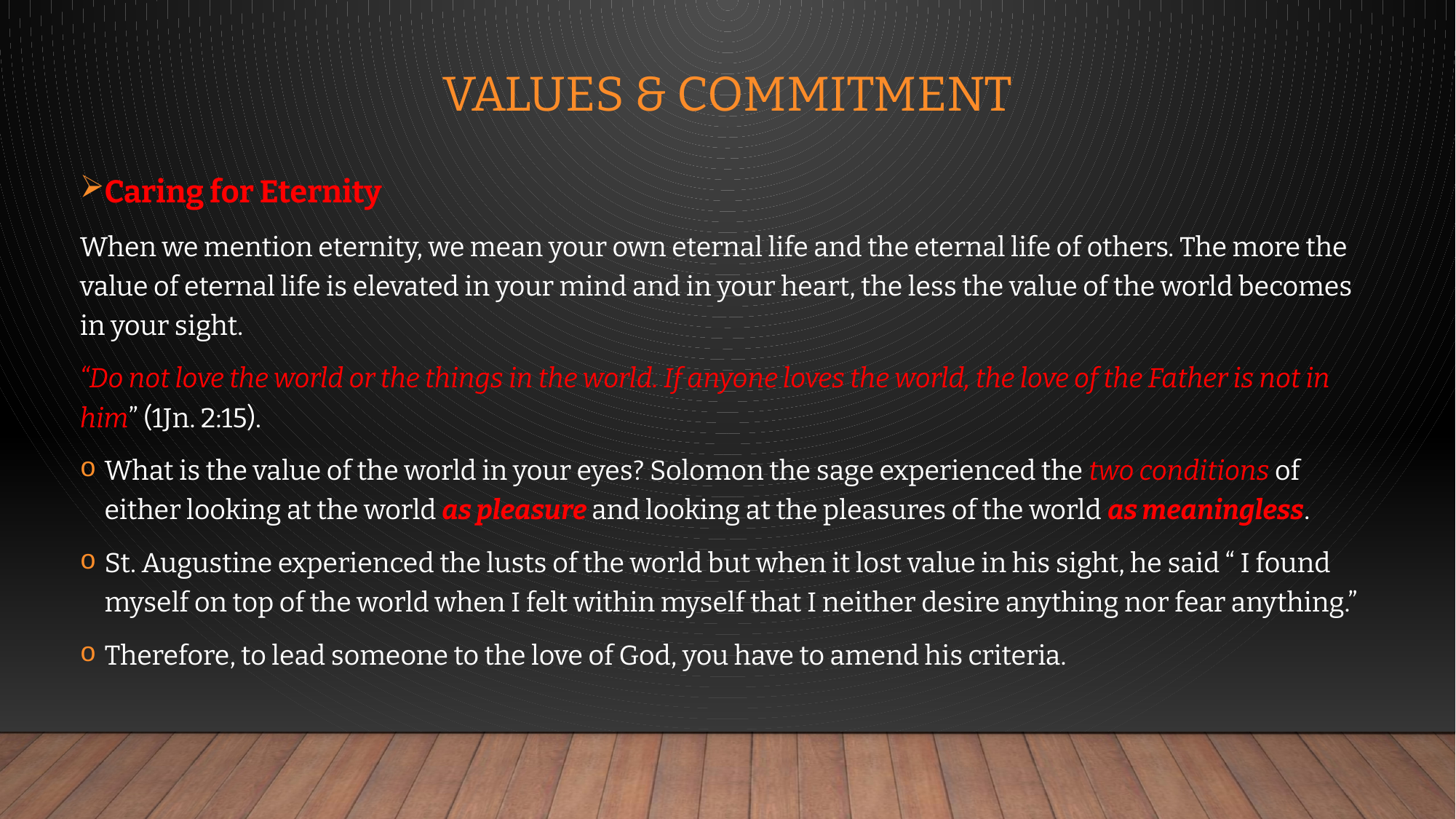

# Values & commitment
Caring for Eternity
When we mention eternity, we mean your own eternal life and the eternal life of others. The more the value of eternal life is elevated in your mind and in your heart, the less the value of the world becomes in your sight.
“Do not love the world or the things in the world. If anyone loves the world, the love of the Father is not in him” (1Jn. 2:15).
What is the value of the world in your eyes? Solomon the sage experienced the two conditions of either looking at the world as pleasure and looking at the pleasures of the world as meaningless.
St. Augustine experienced the lusts of the world but when it lost value in his sight, he said “ I found myself on top of the world when I felt within myself that I neither desire anything nor fear anything.”
Therefore, to lead someone to the love of God, you have to amend his criteria.